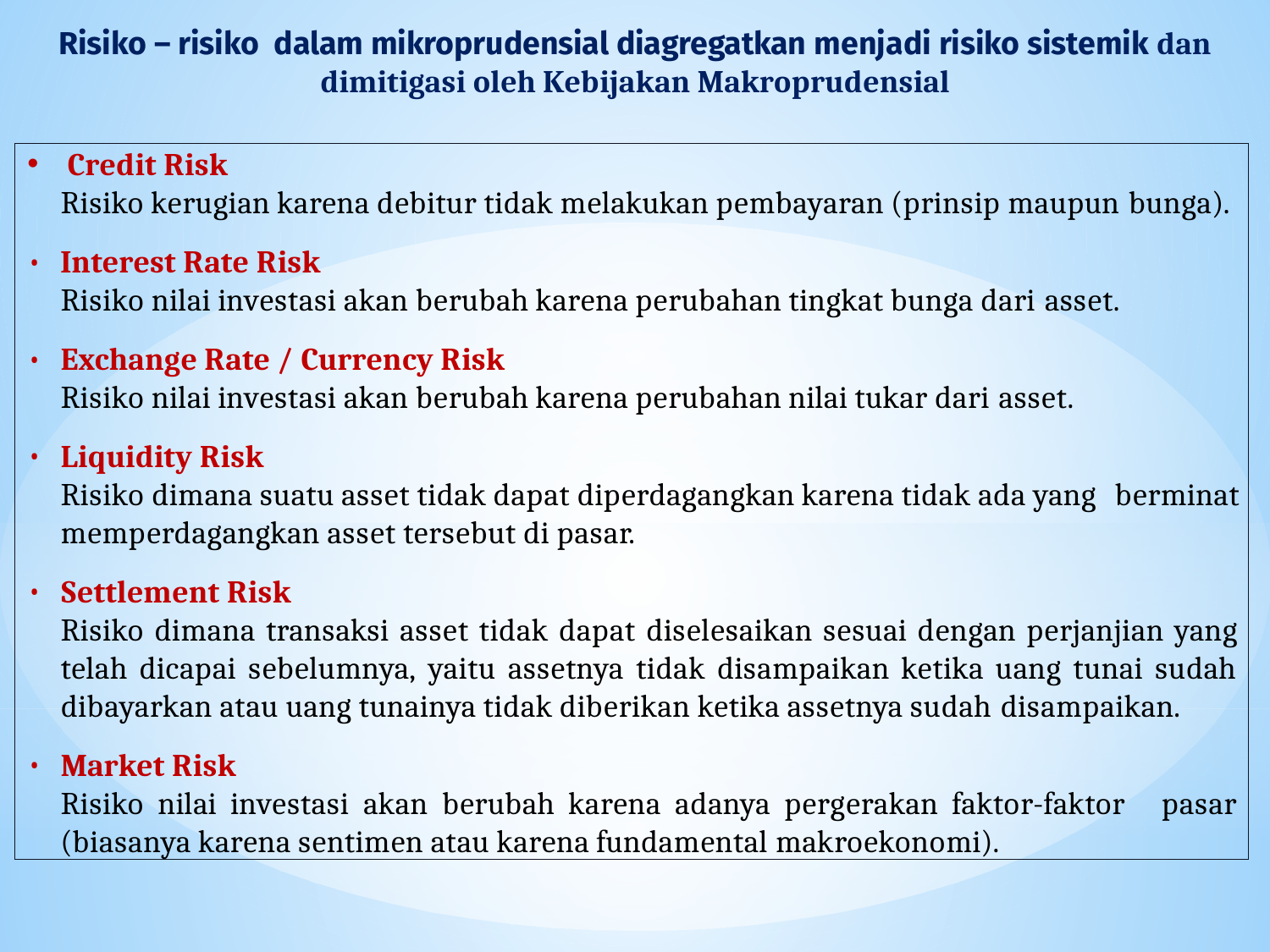

Risiko – risiko  dalam mikroprudensial diagregatkan menjadi risiko sistemik dan dimitigasi oleh Kebijakan Makroprudensial
Credit Risk
Risiko kerugian karena debitur tidak melakukan pembayaran (prinsip maupun bunga).
Interest Rate Risk
Risiko nilai investasi akan berubah karena perubahan tingkat bunga dari asset.
Exchange Rate / Currency Risk
Risiko nilai investasi akan berubah karena perubahan nilai tukar dari asset.
Liquidity Risk
Risiko dimana suatu asset tidak dapat diperdagangkan karena tidak ada yang  berminat
memperdagangkan asset tersebut di pasar.
Settlement Risk
Risiko dimana transaksi asset tidak dapat diselesaikan sesuai dengan perjanjian yang  telah dicapai sebelumnya, yaitu assetnya tidak disampaikan ketika uang tunai sudah  dibayarkan atau uang tunainya tidak diberikan ketika assetnya sudah disampaikan.
Market Risk
Risiko  nilai  investasi  akan  berubah  karena  adanya  pergerakan  faktor-faktor     pasar
(biasanya karena sentimen atau karena fundamental makroekonomi).